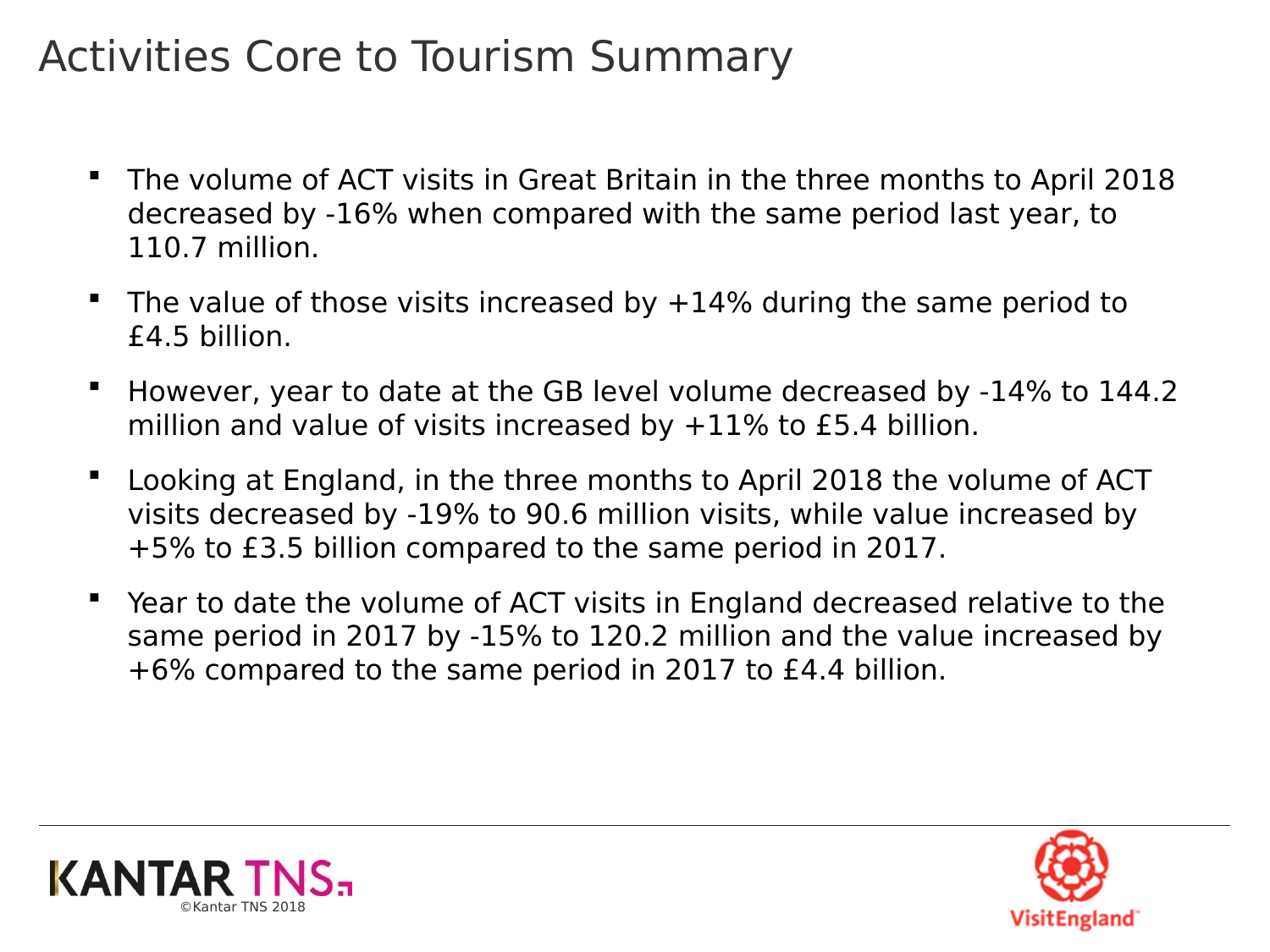

# Activities Core to Tourism Summary
The volume of ACT visits in Great Britain in the three months to April 2018 decreased by -16% when compared with the same period last year, to 110.7 million.
The value of those visits increased by +14% during the same period to £4.5 billion.
However, year to date at the GB level volume decreased by -14% to 144.2 million and value of visits increased by +11% to £5.4 billion.
Looking at England, in the three months to April 2018 the volume of ACT visits decreased by -19% to 90.6 million visits, while value increased by +5% to £3.5 billion compared to the same period in 2017.
Year to date the volume of ACT visits in England decreased relative to the same period in 2017 by -15% to 120.2 million and the value increased by +6% compared to the same period in 2017 to £4.4 billion.